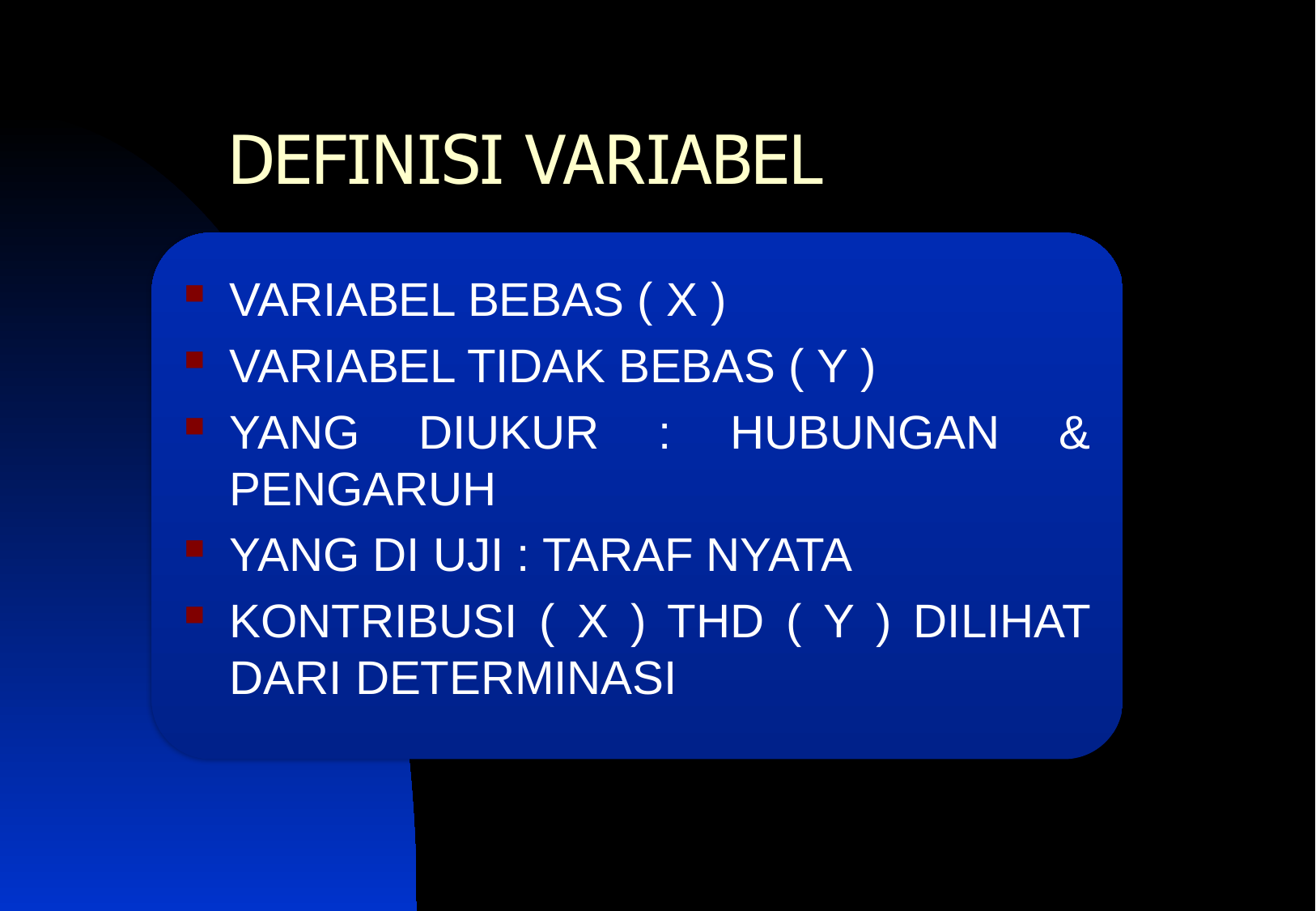

# DEFINISI VARIABEL

VARIABEL BEBAS ( X )
VARIABEL TIDAK BEBAS ( Y )
YANG DIUKUR : HUBUNGAN & PENGARUH
YANG DI UJI : TARAF NYATA
KONTRIBUSI ( X ) THD ( Y ) DILIHAT DARI DETERMINASI